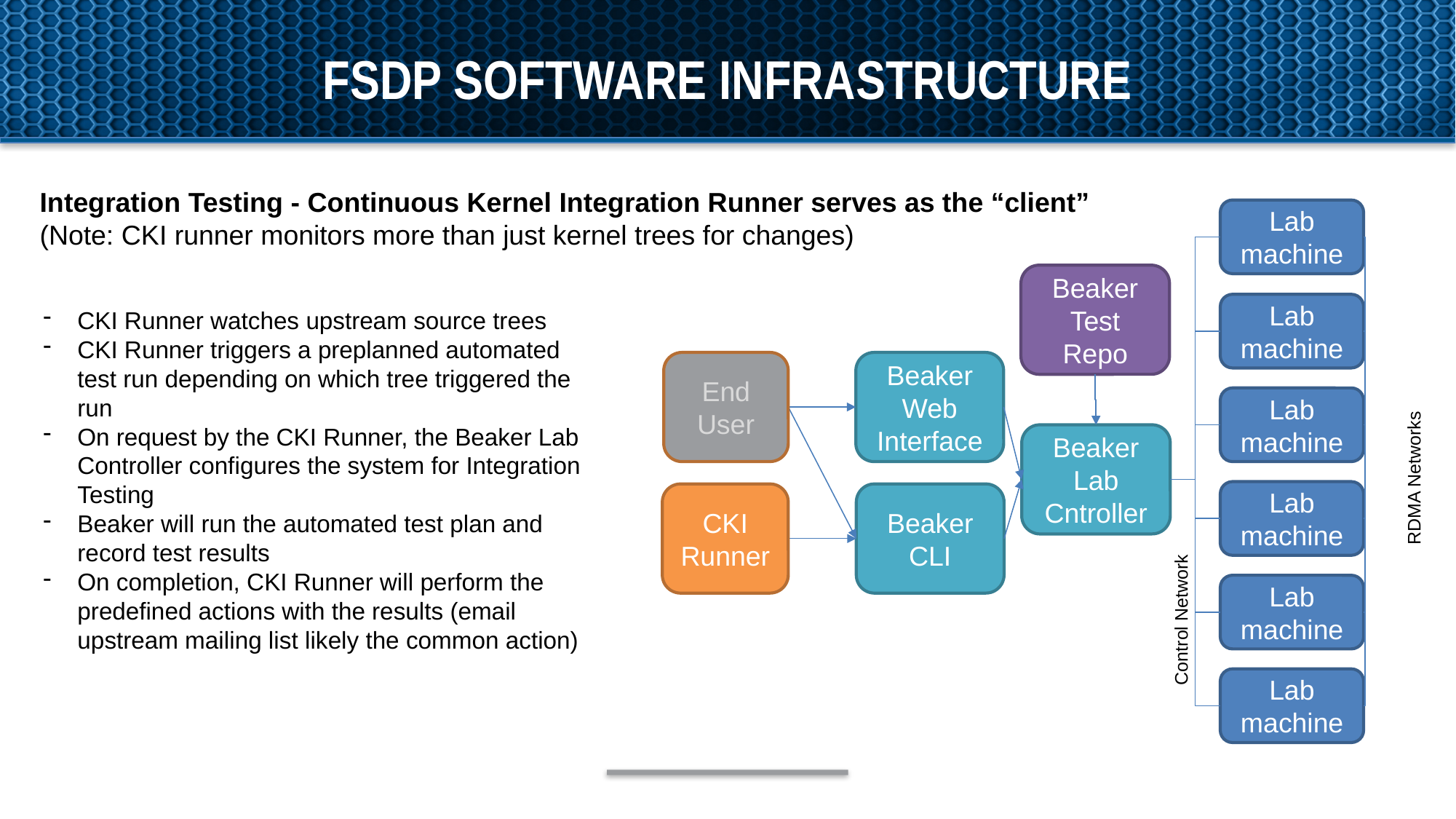

FSDP software infrastructure
Integration Testing - Continuous Kernel Integration Runner serves as the “client”
(Note: CKI runner monitors more than just kernel trees for changes)
Lab machine
Beaker Test Repo
Lab machine
CKI Runner watches upstream source trees
CKI Runner triggers a preplanned automated test run depending on which tree triggered the run
On request by the CKI Runner, the Beaker Lab Controller configures the system for Integration Testing
Beaker will run the automated test plan and record test results
On completion, CKI Runner will perform the predefined actions with the results (email upstream mailing list likely the common action)
End User
Beaker Web Interface
Lab machine
Beaker Lab Cntroller
RDMA Networks
Lab machine
CKI Runner
Beaker CLI
Lab machine
Control Network
Lab machine